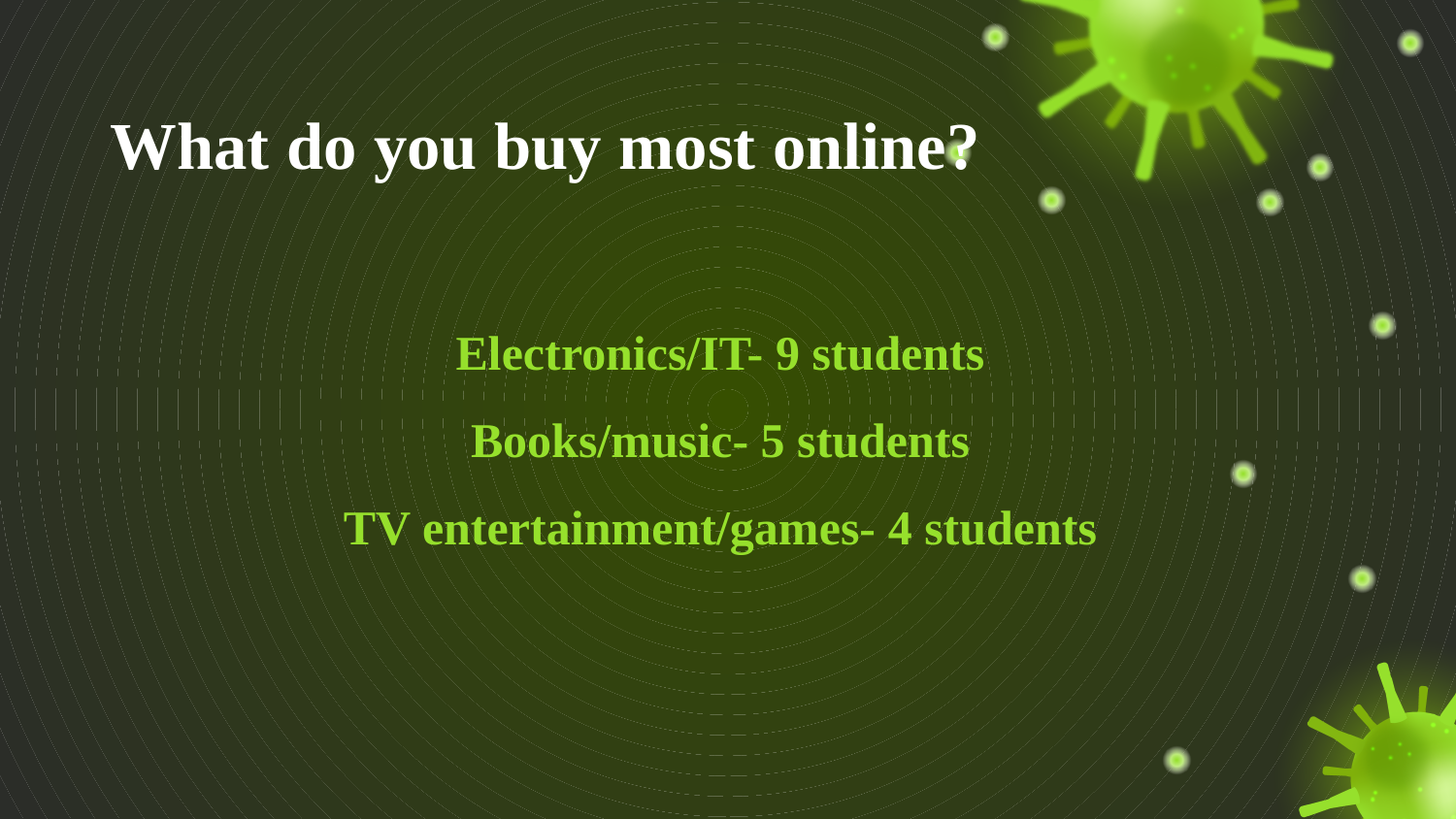

# What do you buy most online?

Electronics/IT- 9 students
Books/music- 5 students
TV entertainment/games- 4 students